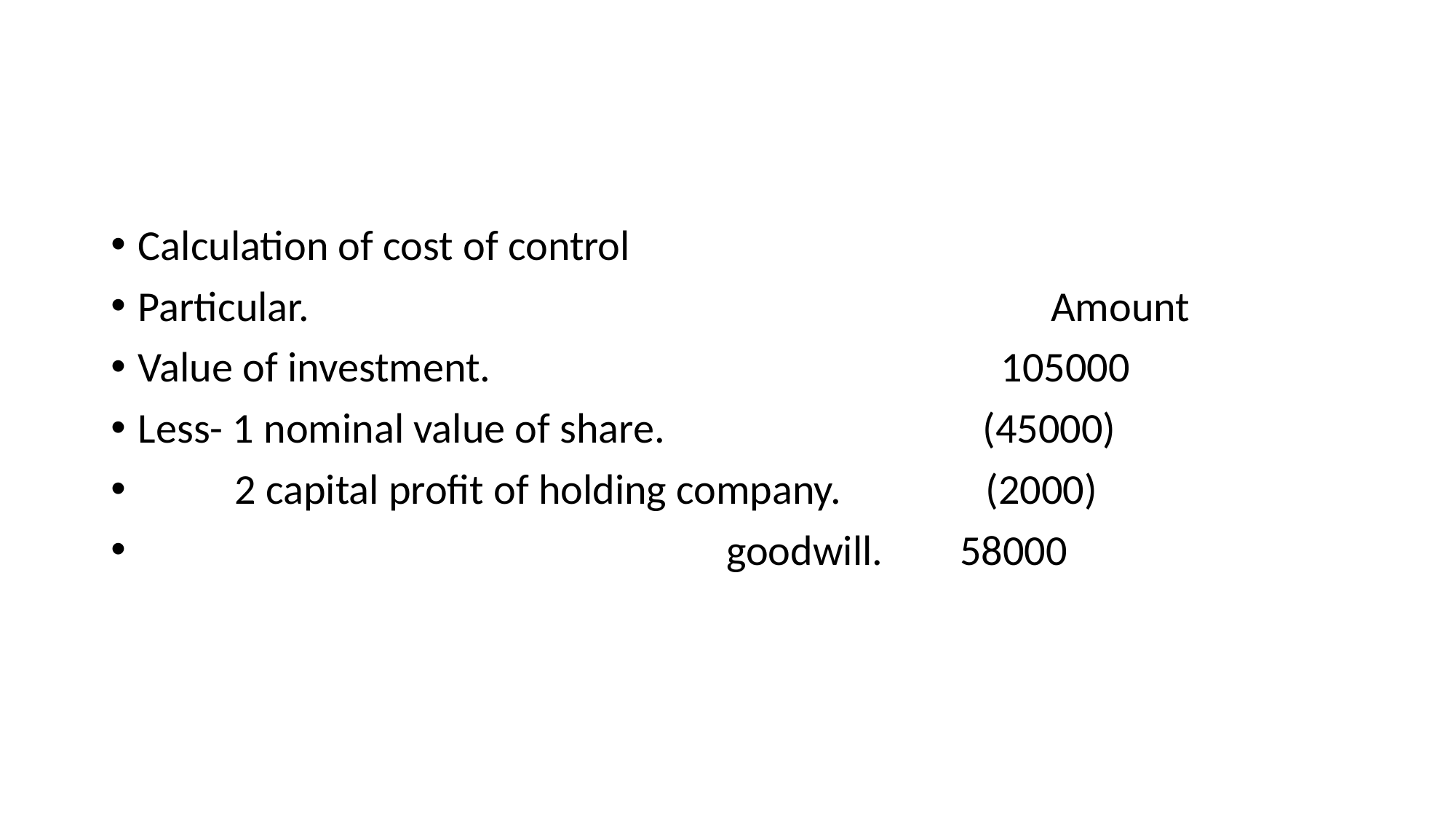

#
Calculation of cost of control
Particular.                                                                             Amount
Value of investment.                                                     105000
Less- 1 nominal value of share.                                 (45000)
          2 capital profit of holding company.               (2000)
                                                             goodwill.        58000